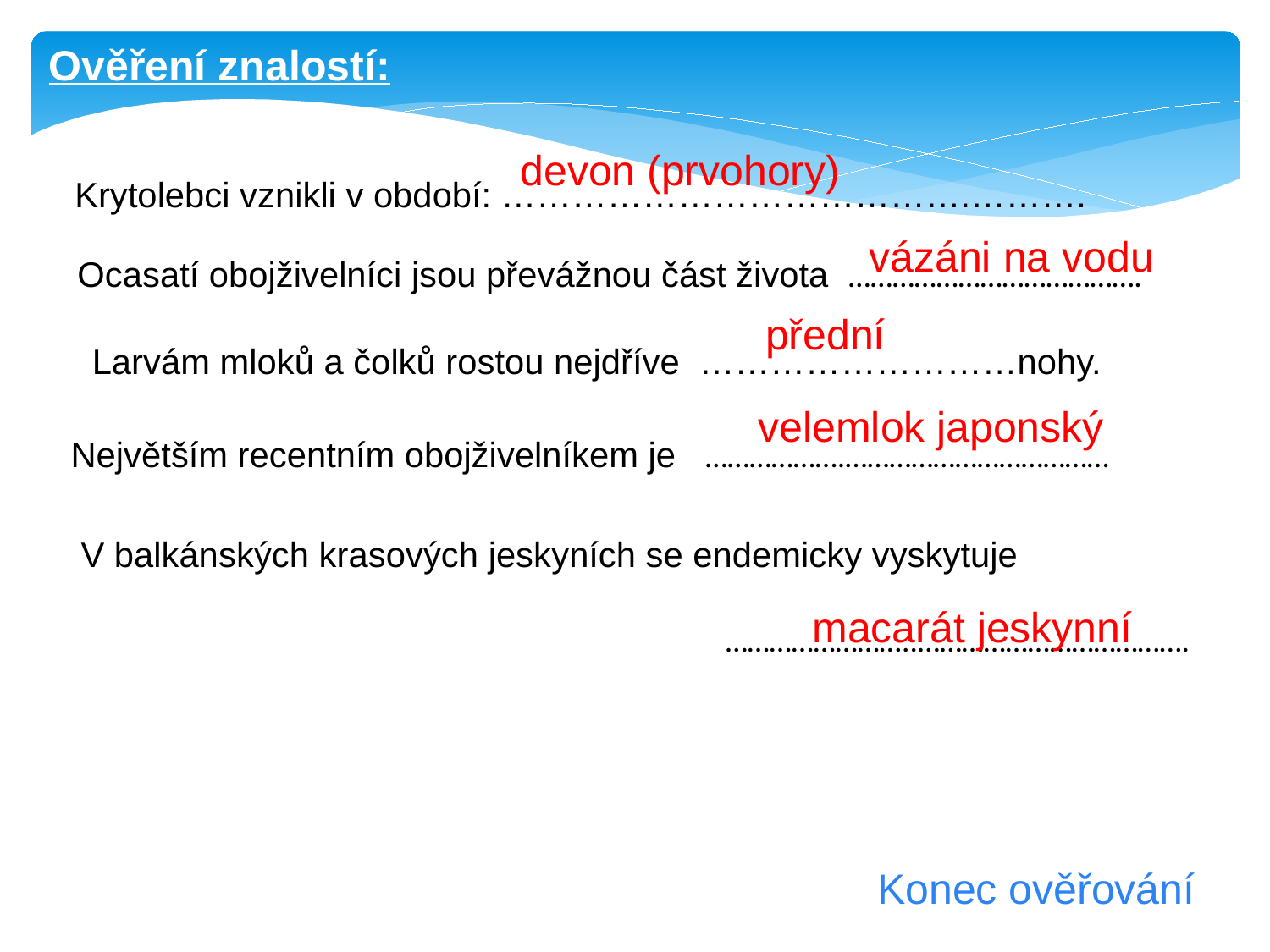

Ověření znalostí:
devon (prvohory)
Krytolebci vznikli v období: ………………………………….……….
vázáni na vodu
Ocasatí obojživelníci jsou převážnou část života  ………………………………….
přední
Larvám mloků a čolků rostou nejdříve  ………………………nohy.
velemlok japonský
Největším recentním obojživelníkem je   ……………….………………………………
V balkánských krasových jeskyních se endemicky vyskytuje

					 ……………………..……………………………….
macarát jeskynní
Konec ověřování